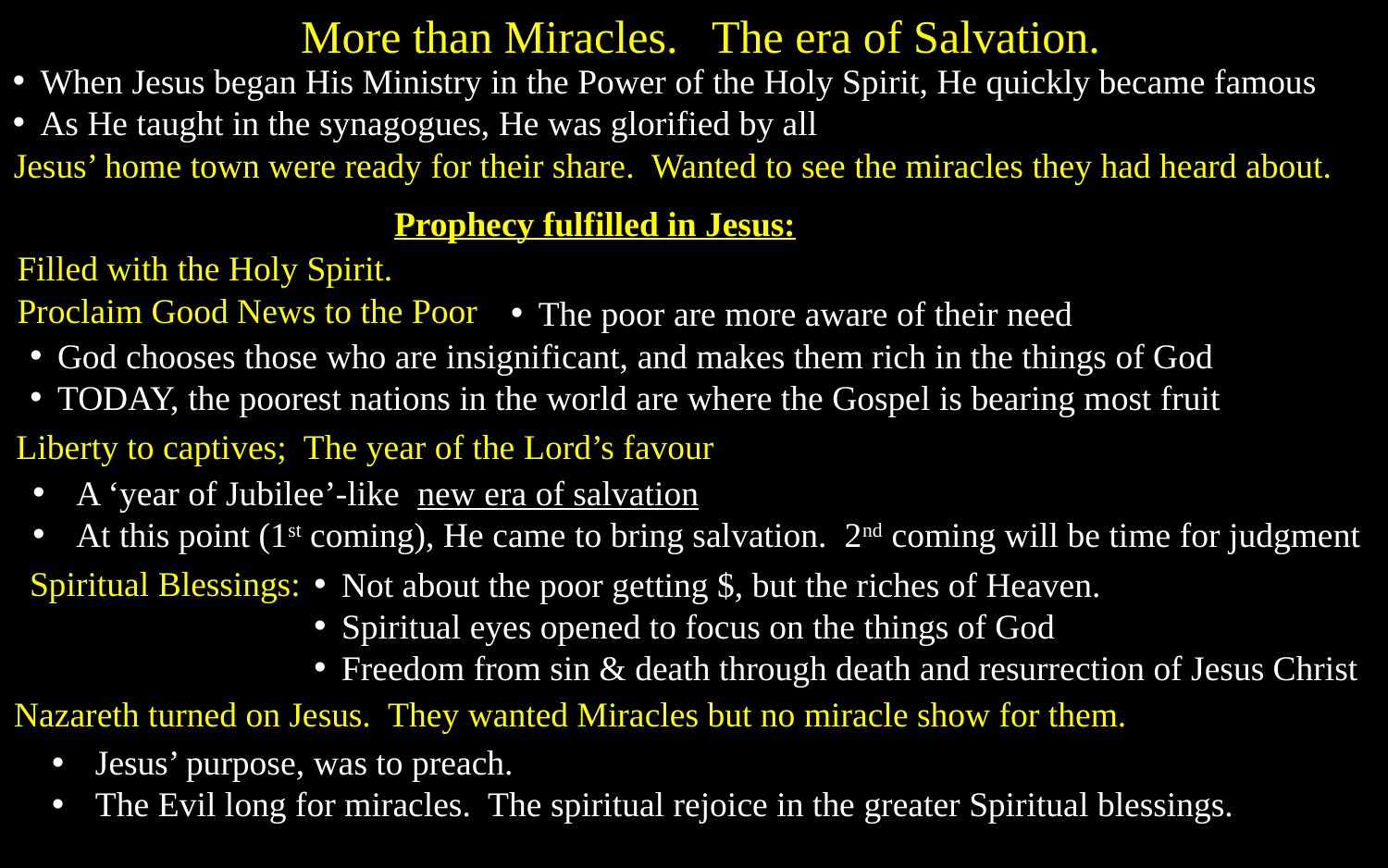

More than Miracles.   The era of Salvation.
When Jesus began His Ministry in the Power of the Holy Spirit, He quickly became famous
As He taught in the synagogues, He was glorified by all
Jesus’ home town were ready for their share.  Wanted to see the miracles they had heard about.
Prophecy fulfilled in Jesus:
Filled with the Holy Spirit.
Proclaim Good News to the Poor
The poor are more aware of their need
God chooses those who are insignificant, and makes them rich in the things of God
TODAY, the poorest nations in the world are where the Gospel is bearing most fruit
Liberty to captives;  The year of the Lord’s favour
A ‘year of Jubilee’-like  new era of salvation
At this point (1st coming), He came to bring salvation.  2nd coming will be time for judgment
Spiritual Blessings:
Not about the poor getting $, but the riches of Heaven.
Spiritual eyes opened to focus on the things of God
Freedom from sin & death through death and resurrection of Jesus Christ
Nazareth turned on Jesus.  They wanted Miracles but no miracle show for them.
Jesus’ purpose, was to preach.
The Evil long for miracles.  The spiritual rejoice in the greater Spiritual blessings.